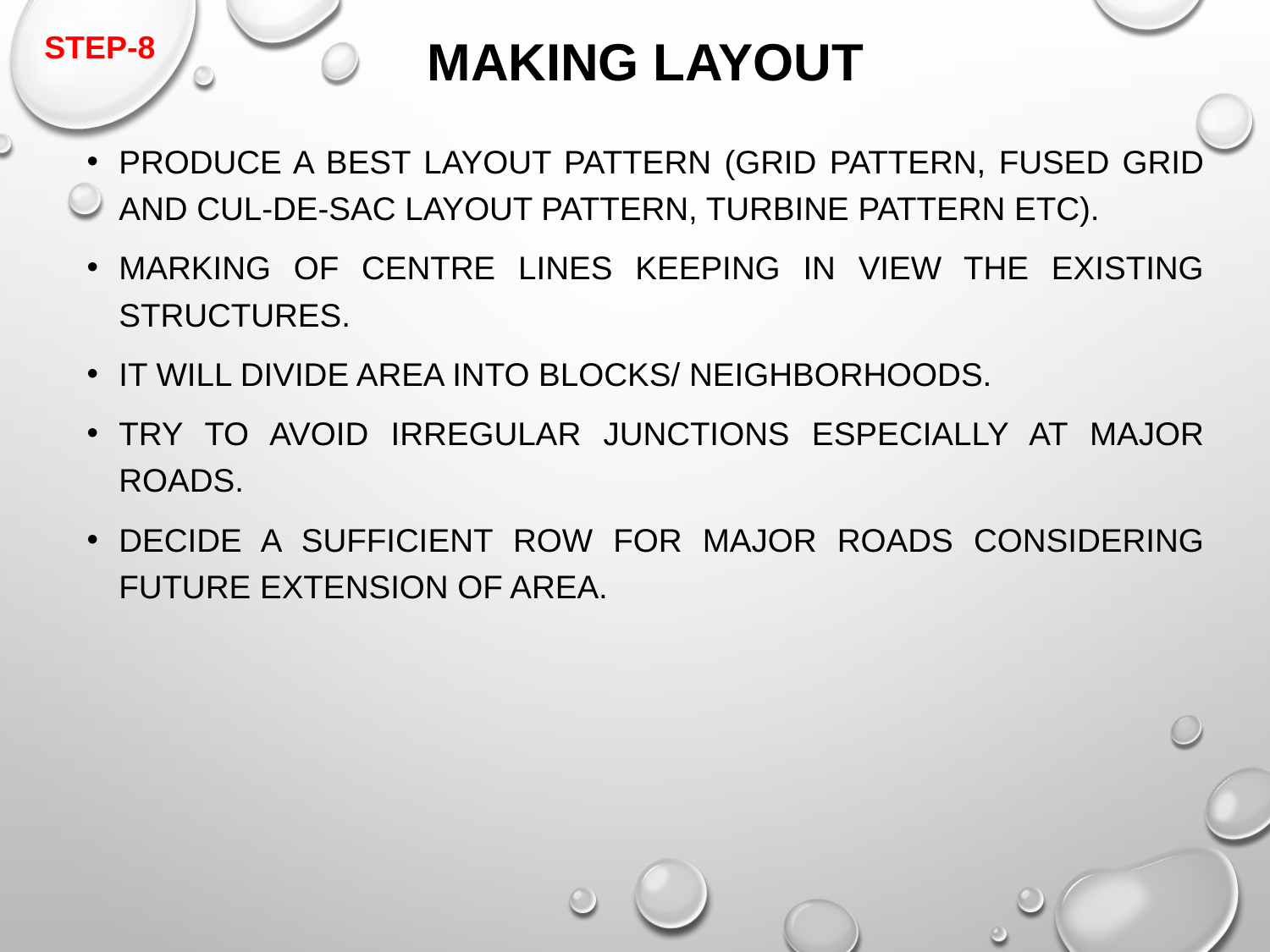

STEP-8
# MAKING LAYOUT
Produce a best layout pattern (Grid pattern, Fused Grid and Cul-de-sac layout pattern, Turbine pattern etc).
Marking of centre lines keeping in view the existing structures.
It will divide area into blocks/ neighborhoods.
Try to avoid irregular junctions especially at major roads.
Decide a sufficient ROW for major roads considering future extension of area.